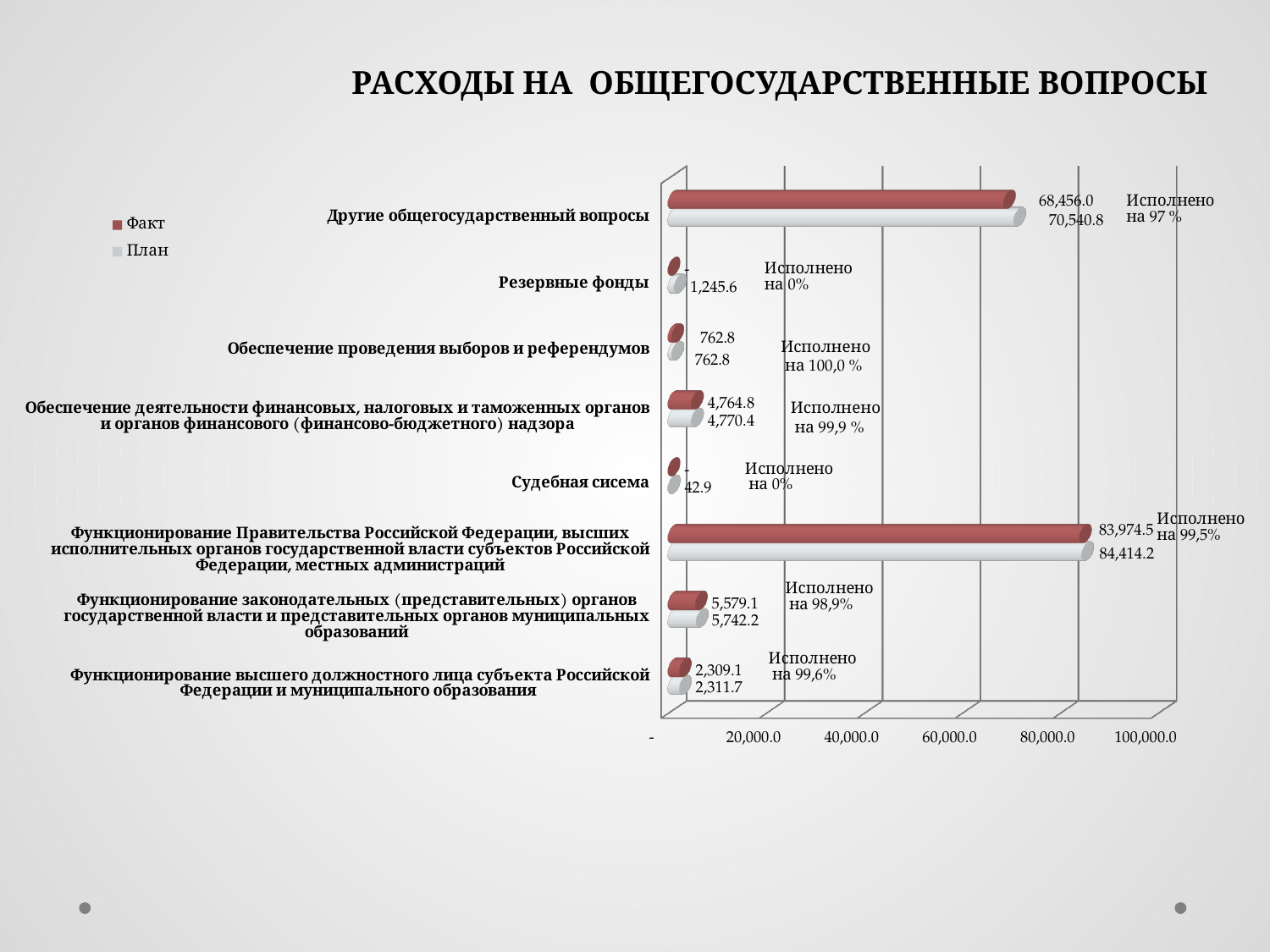

РАСХОДЫ НА  ОБЩЕГОСУДАРСТВЕННЫЕ ВОПРОСЫ

[unsupported chart]

Исполнено
 на 100,0 %
Исполнено
 на 99,9 %